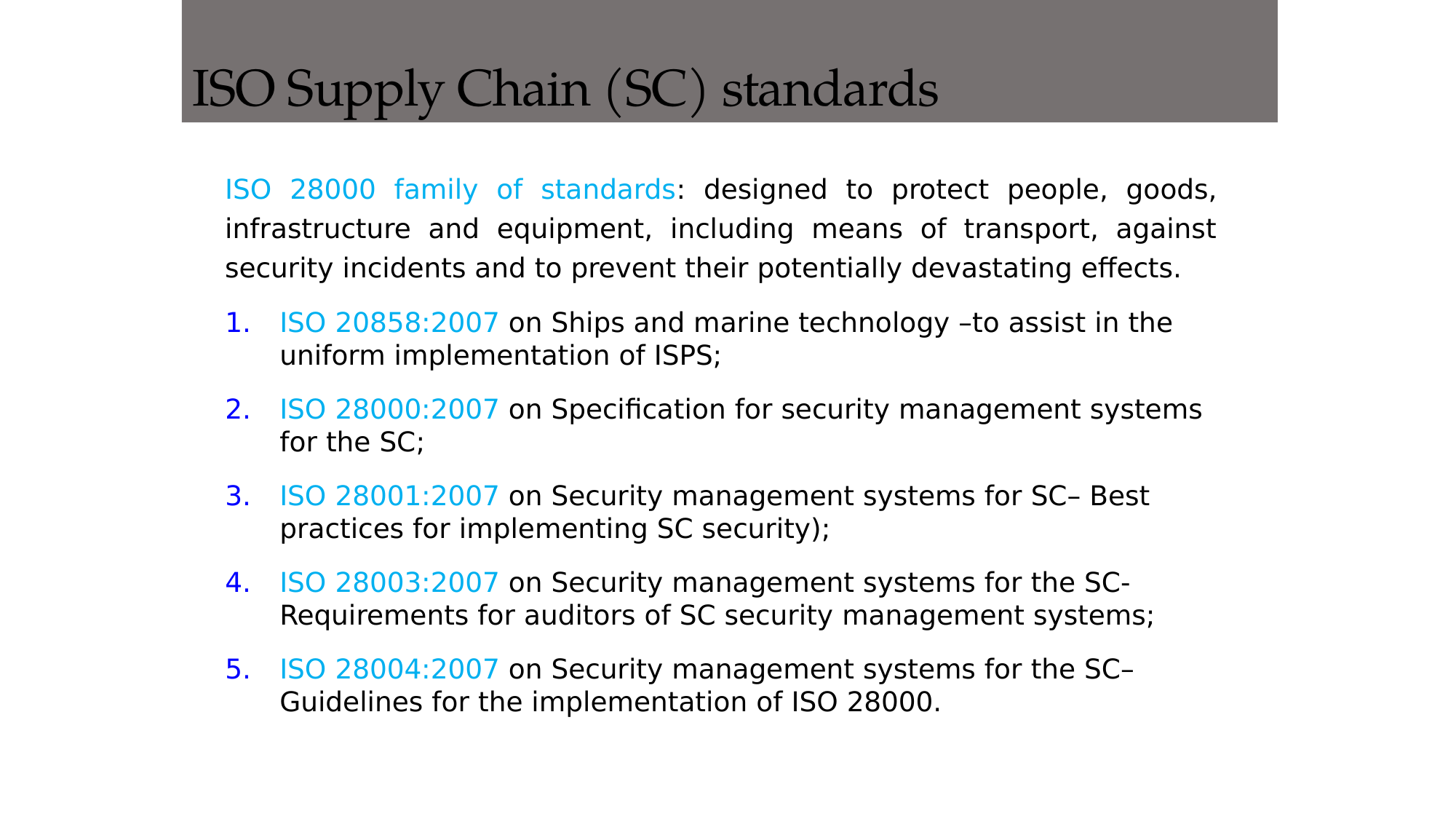

# ISO Supply Chain (SC) standards
ISO 28000 family of standards: designed to protect people, goods, infrastructure and equipment, including means of transport, against security incidents and to prevent their potentially devastating effects.
ISO 20858:2007 on Ships and marine technology –to assist in the uniform implementation of ISPS;
ISO 28000:2007 on Specification for security management systems for the SC;
ISO 28001:2007 on Security management systems for SC– Best practices for implementing SC security);
ISO 28003:2007 on Security management systems for the SC-Requirements for auditors of SC security management systems;
ISO 28004:2007 on Security management systems for the SC–Guidelines for the implementation of ISO 28000.